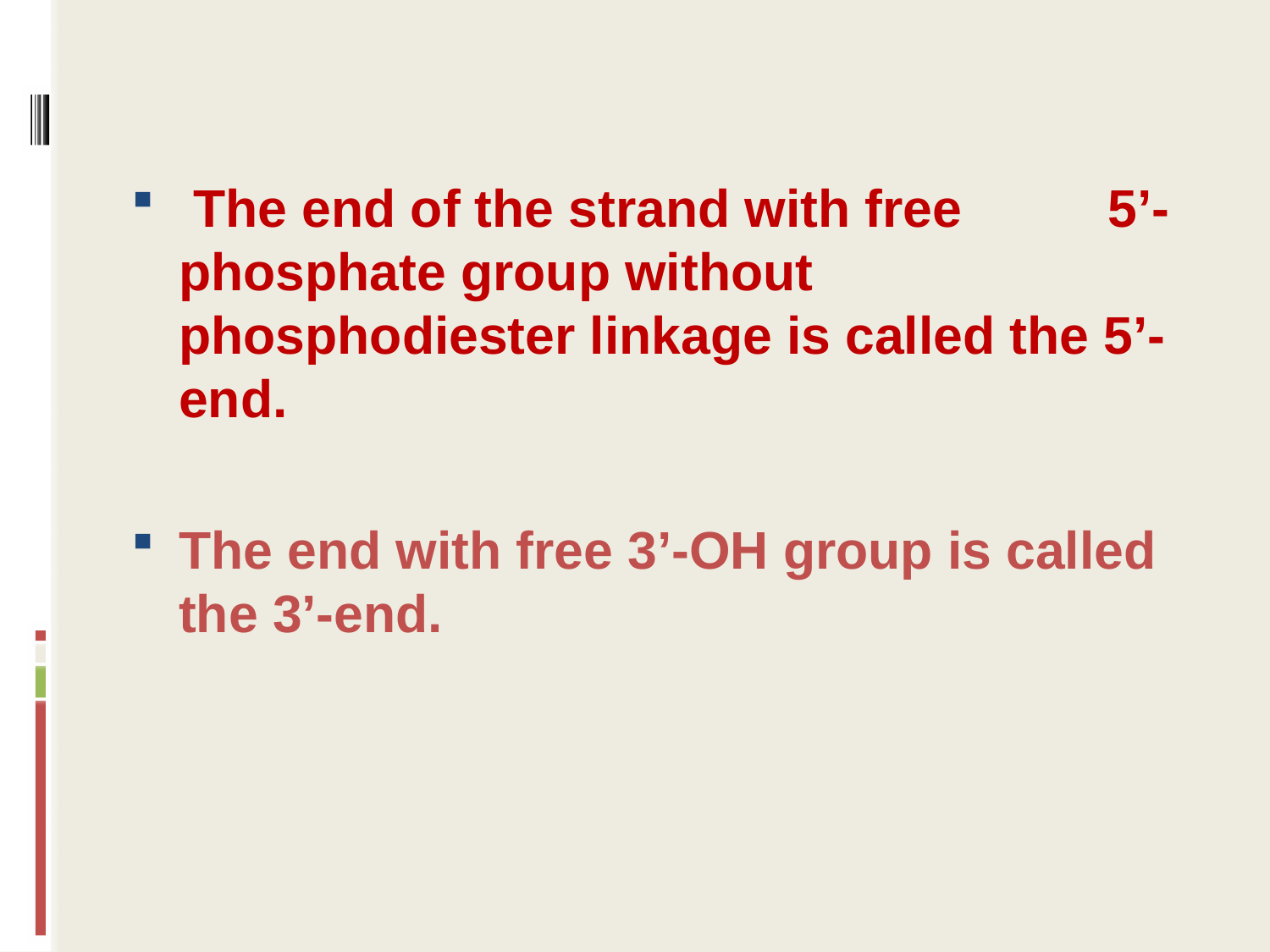

The end of the strand with free          5’-phosphate group without phosphodiester linkage is called the 5’-end.

The end with free 3’-OH group is called the 3’-end.